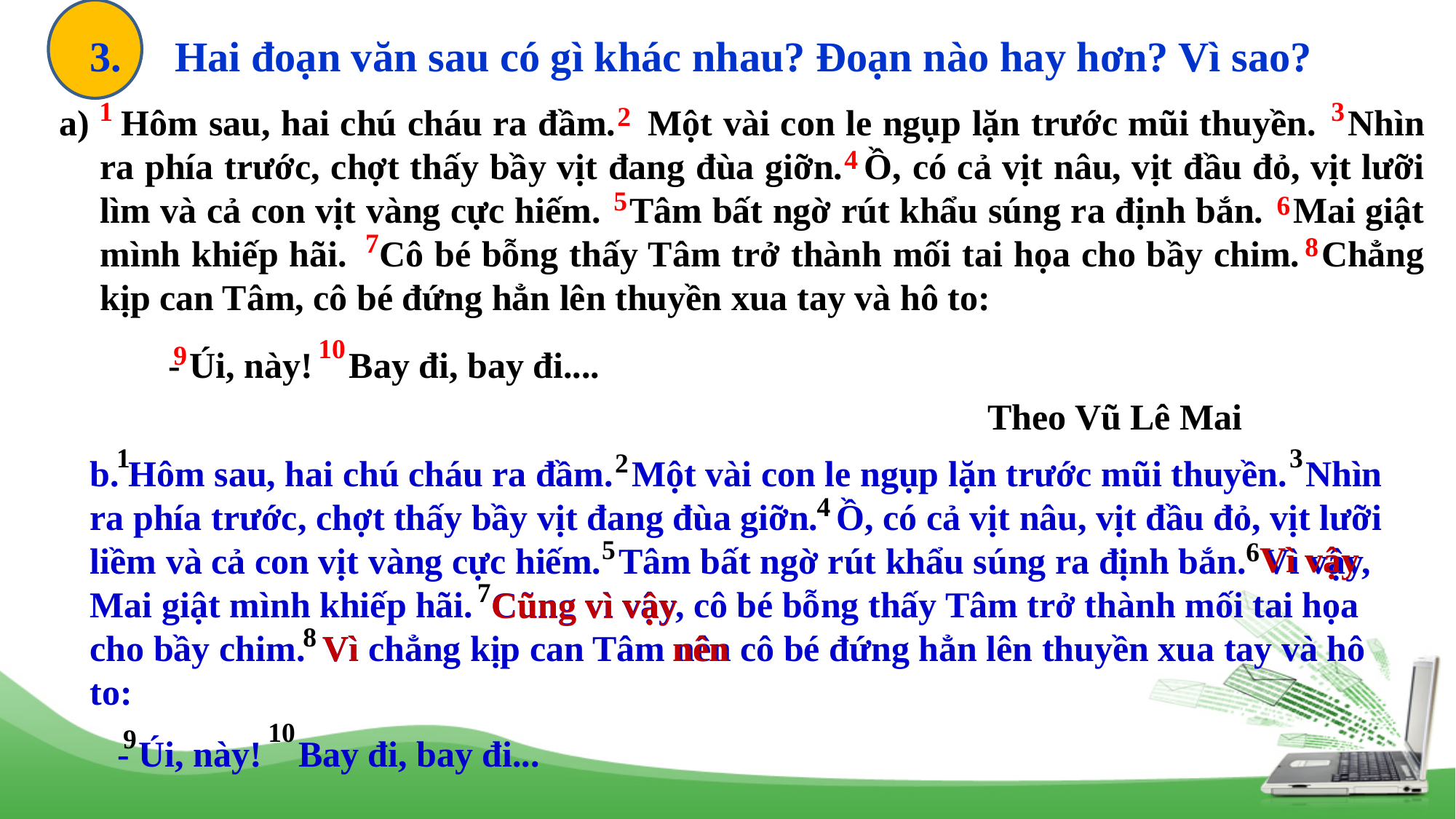

3.     Hai đoạn văn sau có gì khác nhau? Đoạn nào hay hơn? Vì sao?

1
3
2
  Hôm sau, hai chú cháu ra đầm.   Một vài con le ngụp lặn trước mũi thuyền.   Nhìn ra phía trước, chợt thấy bầy vịt đang đùa giỡn.  Ồ, có cả vịt nâu, vịt đầu đỏ, vịt lưỡi lìm và cả con vịt vàng cực hiếm.   Tâm bất ngờ rút khẩu súng ra định bắn.   Mai giật mình khiếp hãi.   Cô bé bỗng thấy Tâm trở thành mối tai họa cho bầy chim.  Chẳng kịp can Tâm, cô bé đứng hẳn lên thuyền xua tay và hô to:
      	- Úi, này!    Bay đi, bay đi....											                                                         Theo Vũ Lê Mai
4
5
6
7
8
10
9
1
3
2
b. Hôm sau, hai chú cháu ra đầm.  Một vài con le ngụp lặn trước mũi thuyền.  Nhìn ra phía trước, chợt thấy bầy vịt đang đùa giỡn.  Ồ, có cả vịt nâu, vịt đầu đỏ, vịt lưỡi liềm và cả con vịt vàng cực hiếm.  Tâm bất ngờ rút khẩu súng ra định bắn.  Vì vậy, Mai giật mình khiếp hãi.  Cũng vì vậy, cô bé bỗng thấy Tâm trở thành mối tai họa cho bầy chim.  Vì chẳng kịp can Tâm nên cô bé đứng hẳn lên thuyền xua tay và hô to:
   - Úi, này!    Bay đi, bay đi...
4
5
6
Vì vậy
7
Cũng vì vậy
8
Vì
nên
10
9